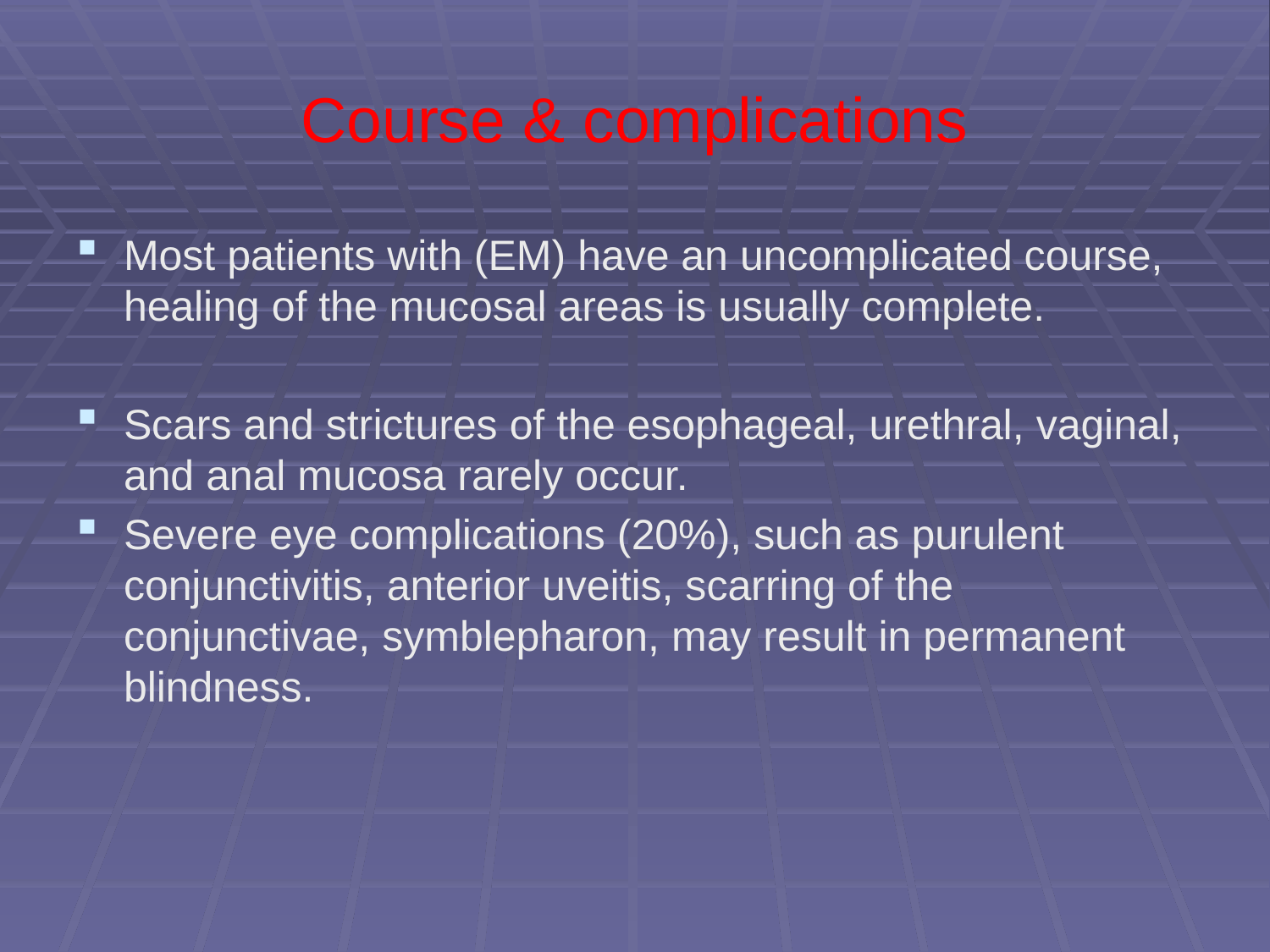

# Course & complications
Most patients with (EM) have an uncomplicated course, healing of the mucosal areas is usually complete.

Scars and strictures of the esophageal, urethral, vaginal, and anal mucosa rarely occur.
Severe eye complications (20%), such as purulent conjunctivitis, anterior uveitis, scarring of the conjunctivae, symblepharon, may result in permanent blindness.